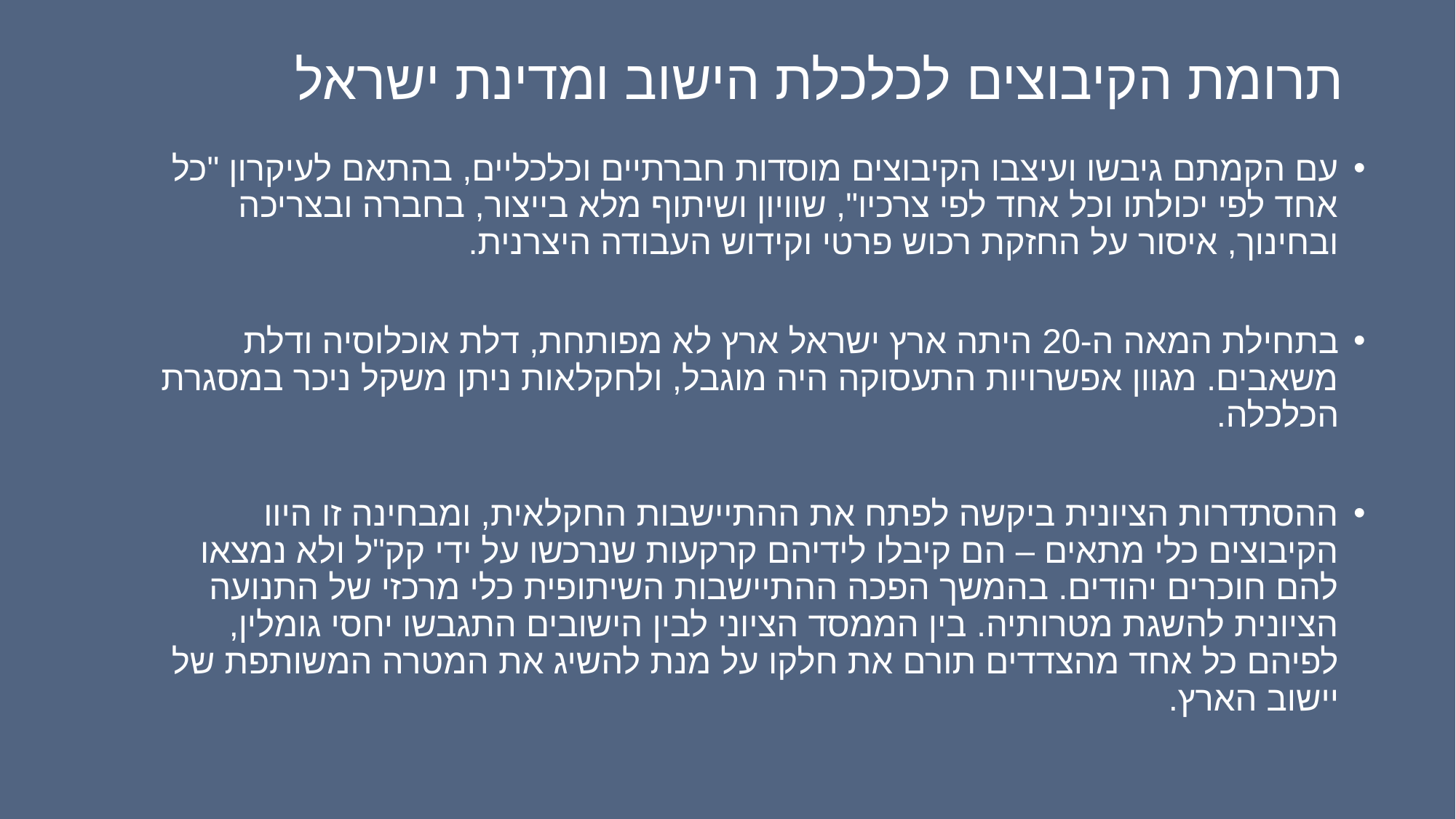

# תרומת הקיבוצים לכלכלת הישוב ומדינת ישראל
עם הקמתם גיבשו ועיצבו הקיבוצים מוסדות חברתיים וכלכליים, בהתאם לעיקרון "כל אחד לפי יכולתו וכל אחד לפי צרכיו", שוויון ושיתוף מלא בייצור, בחברה ובצריכה ובחינוך, איסור על החזקת רכוש פרטי וקידוש העבודה היצרנית.

בתחילת המאה ה-20 היתה ארץ ישראל ארץ לא מפותחת, דלת אוכלוסיה ודלת משאבים. מגוון אפשרויות התעסוקה היה מוגבל, ולחקלאות ניתן משקל ניכר במסגרת הכלכלה.

ההסתדרות הציונית ביקשה לפתח את ההתיישבות החקלאית, ומבחינה זו היוו הקיבוצים כלי מתאים – הם קיבלו לידיהם קרקעות שנרכשו על ידי קק"ל ולא נמצאו להם חוכרים יהודים. בהמשך הפכה ההתיישבות השיתופית כלי מרכזי של התנועה הציונית להשגת מטרותיה. בין הממסד הציוני לבין הישובים התגבשו יחסי גומלין, לפיהם כל אחד מהצדדים תורם את חלקו על מנת להשיג את המטרה המשותפת של יישוב הארץ.